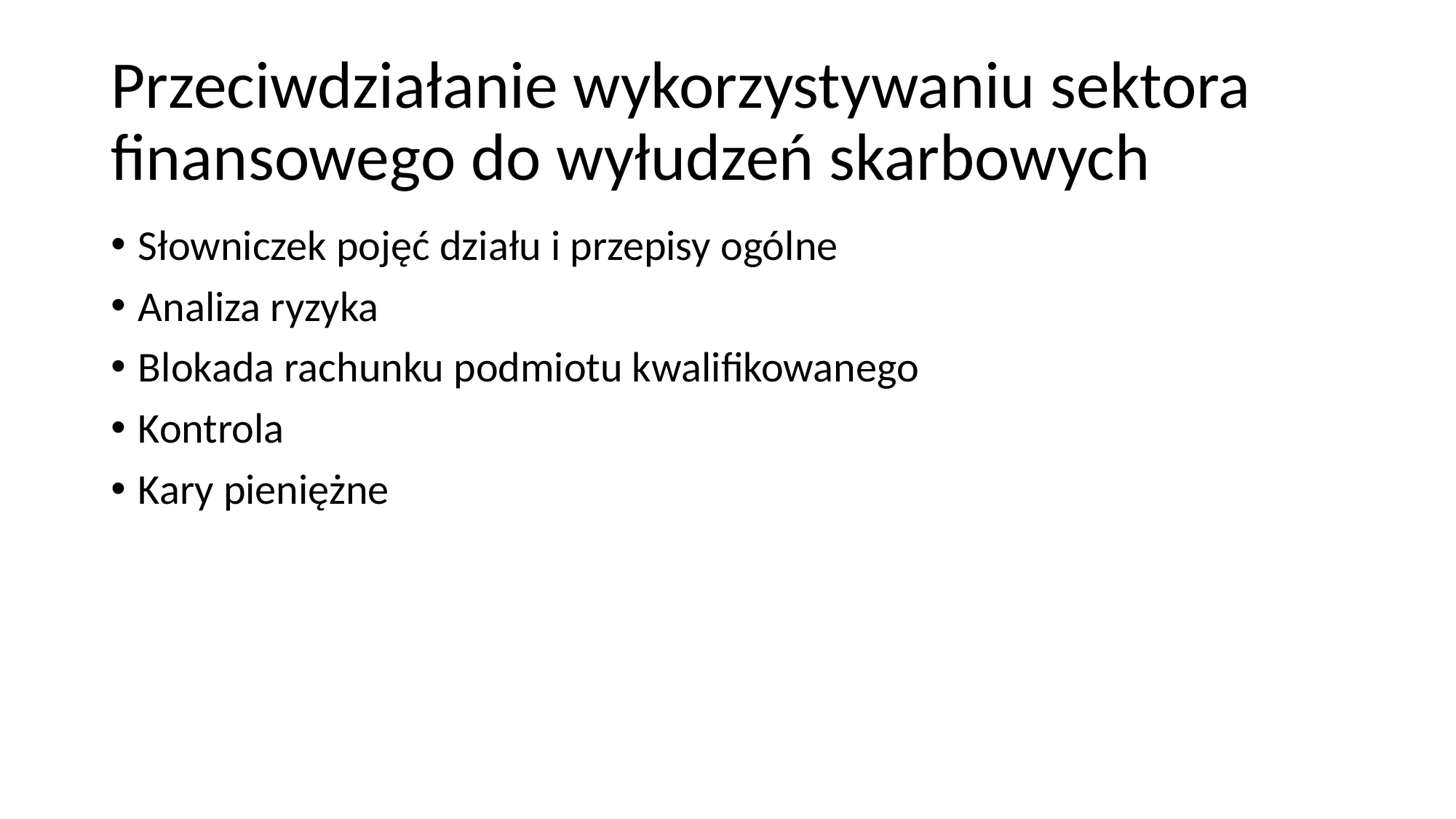

# Przeciwdziałanie wykorzystywaniu sektora finansowego do wyłudzeń skarbowych
Słowniczek pojęć działu i przepisy ogólne
Analiza ryzyka
Blokada rachunku podmiotu kwalifikowanego
Kontrola
Kary pieniężne